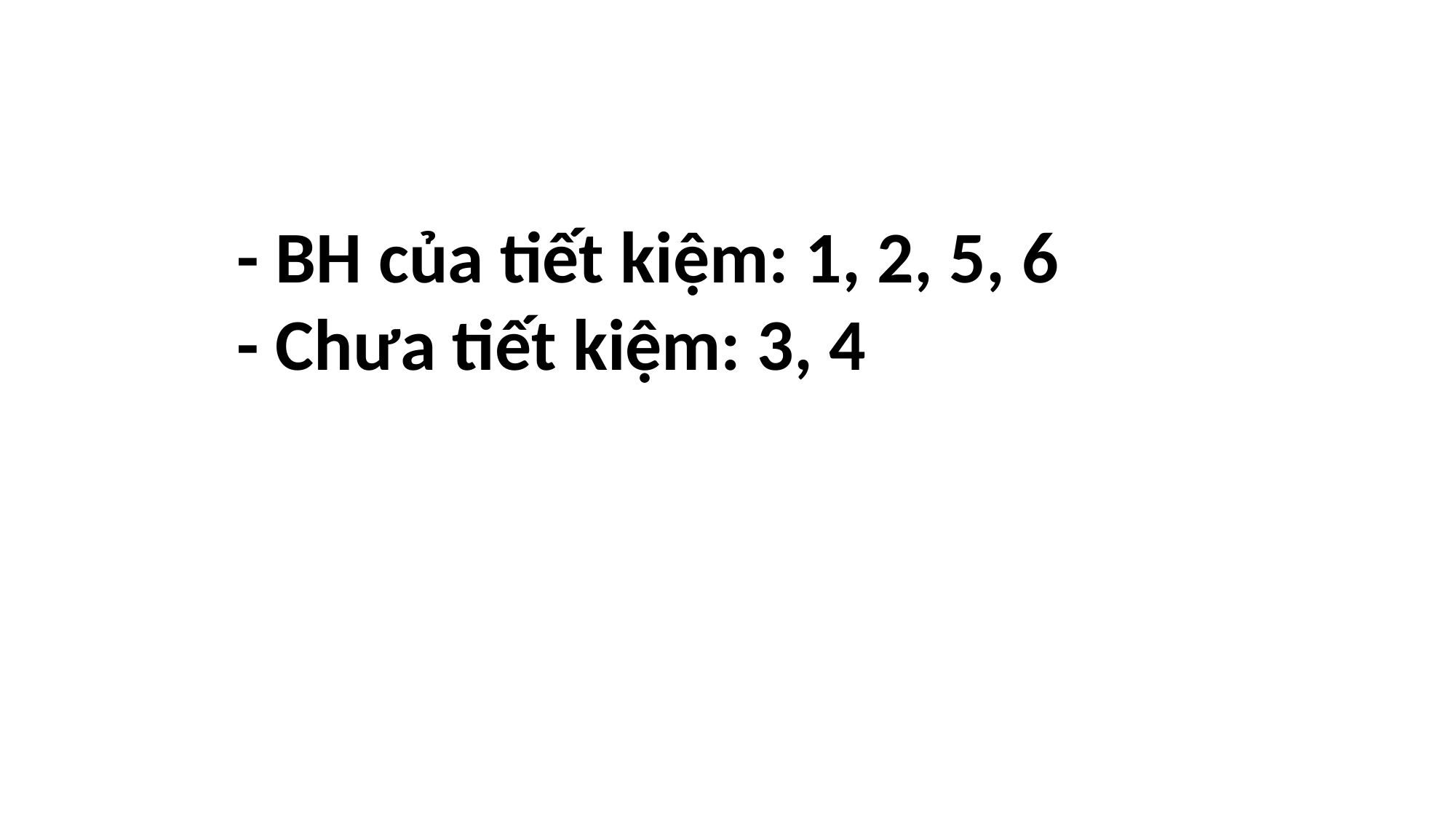

- BH của tiết kiệm: 1, 2, 5, 6
- Chưa tiết kiệm: 3, 4